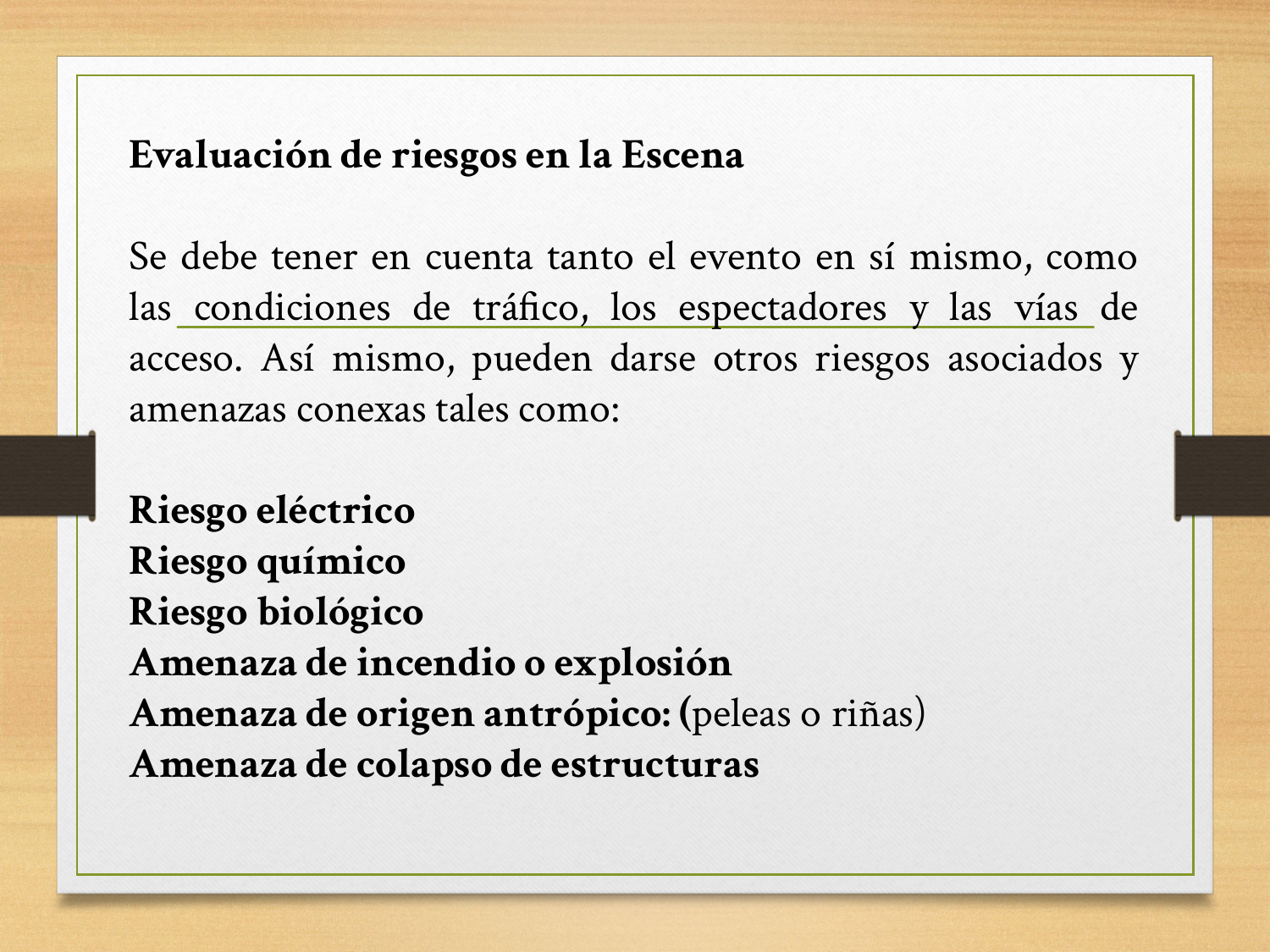

Evaluación de riesgos en la Escena

Se debe tener en cuenta tanto el evento en sí mismo, como las condiciones de tráfico, los espectadores y las vías de acceso. Así mismo, pueden darse otros riesgos asociados y amenazas conexas tales como:

Riesgo eléctrico
Riesgo químico
Riesgo biológico
Amenaza de incendio o explosión
Amenaza de origen antrópico: (peleas o riñas)
Amenaza de colapso de estructuras